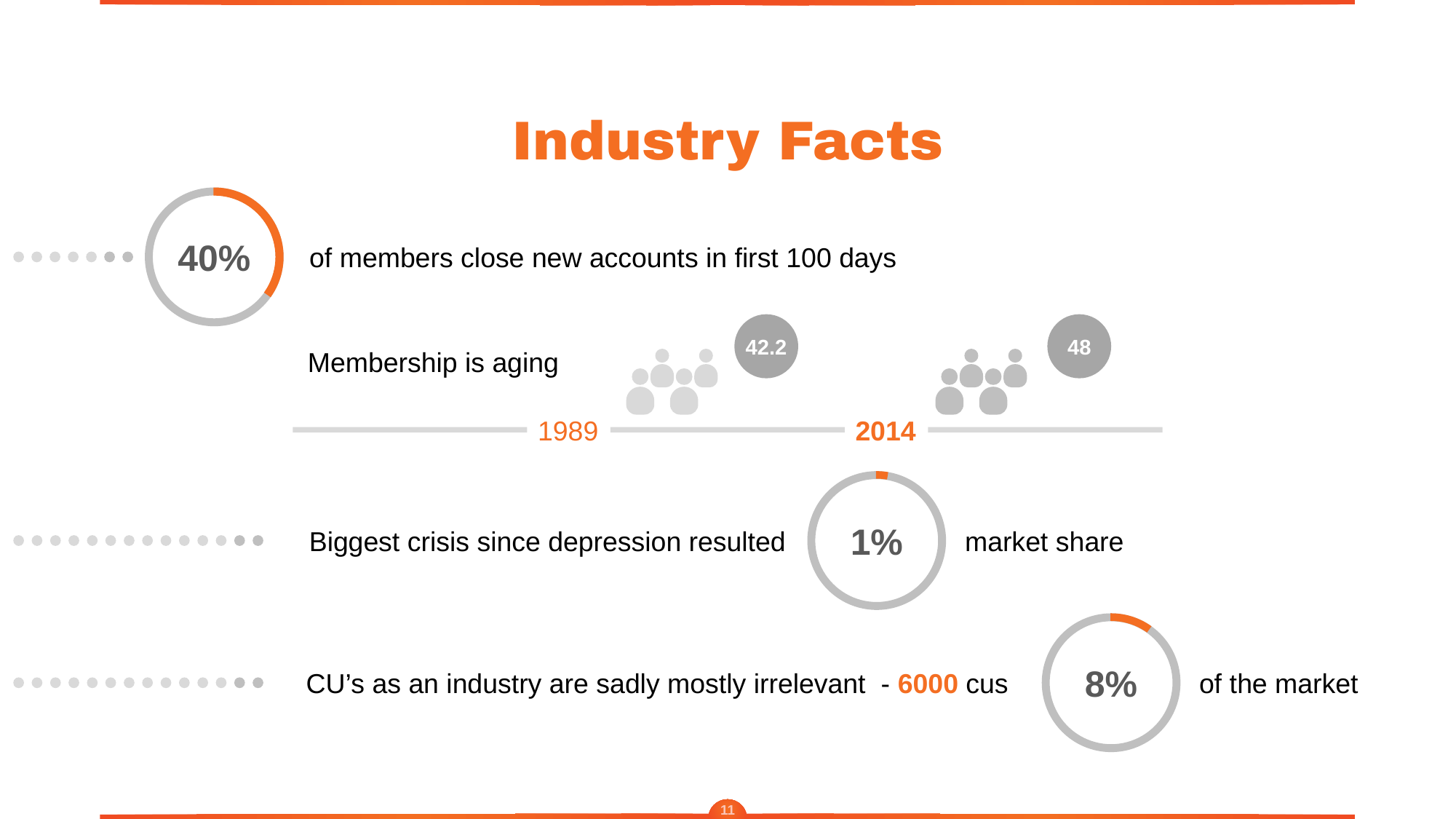

# Industry Facts
40%

of members close new accounts in first 100 days

42.2
48
Membership is aging

1989
2014

1%

Biggest crisis since depression resulted
market share

8%

CU’s as an industry are sadly mostly irrelevant  - 6000 cus
of the market

11